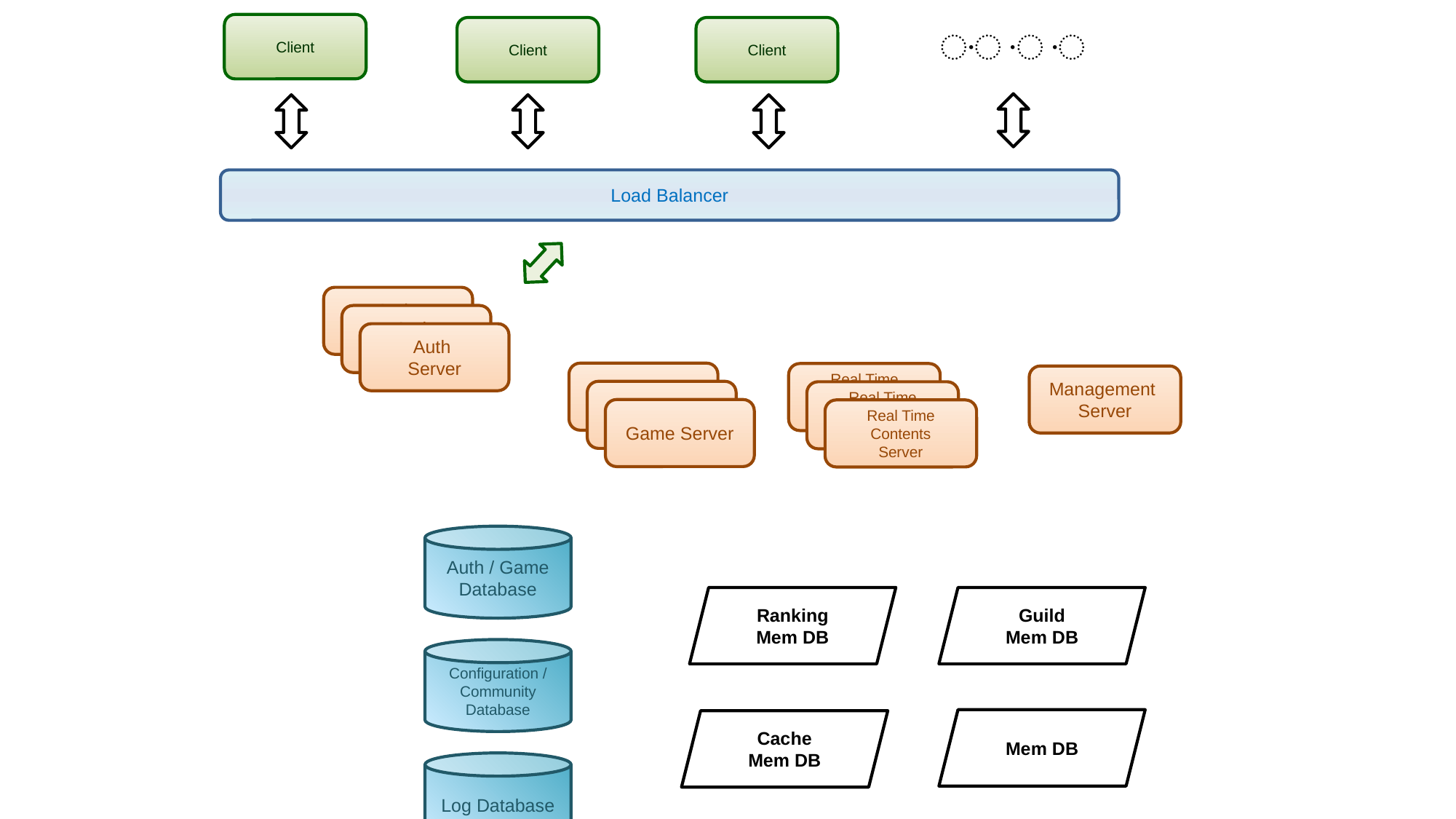

Client
Client
Client
〮 〮 〮

Load Balancer

Auth
Server
Auth
Server
Auth
Server
Game Server
Real Time Contents
Server
Management
Server
Game Server
Real Time Contents
Server
Game Server
Real Time Contents
Server
Auth / Game
Database
Guild
Mem DB
Ranking
Mem DB
Configuration /
Community
Database
Mem DB
Cache
Mem DB
Log Database